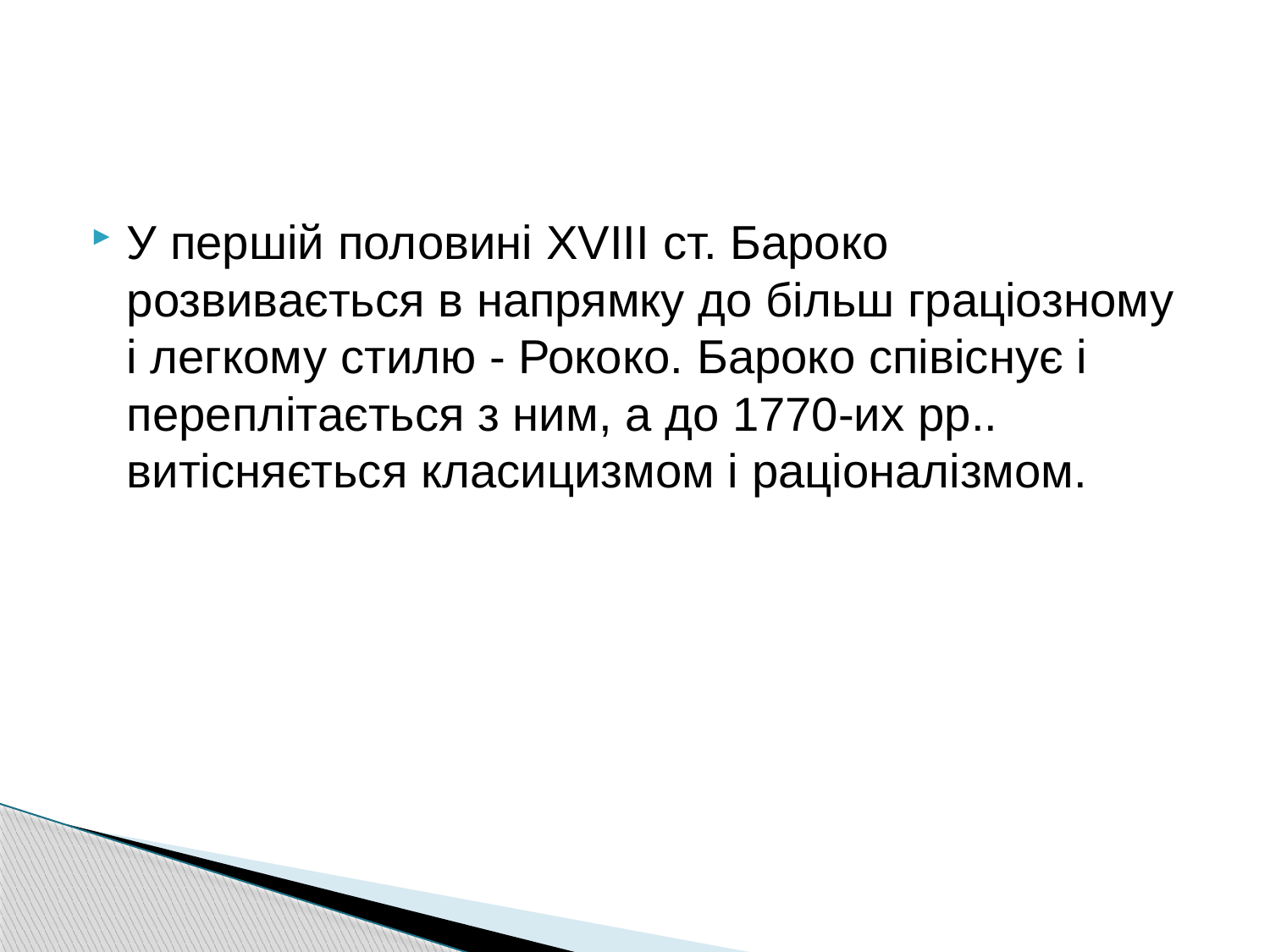

#
У першій половині XVIII ст. Бароко розвивається в напрямку до більш граціозному і легкому стилю - Рококо. Бароко співіснує і переплітається з ним, а до 1770-их рр.. витісняється класицизмом і раціоналізмом.